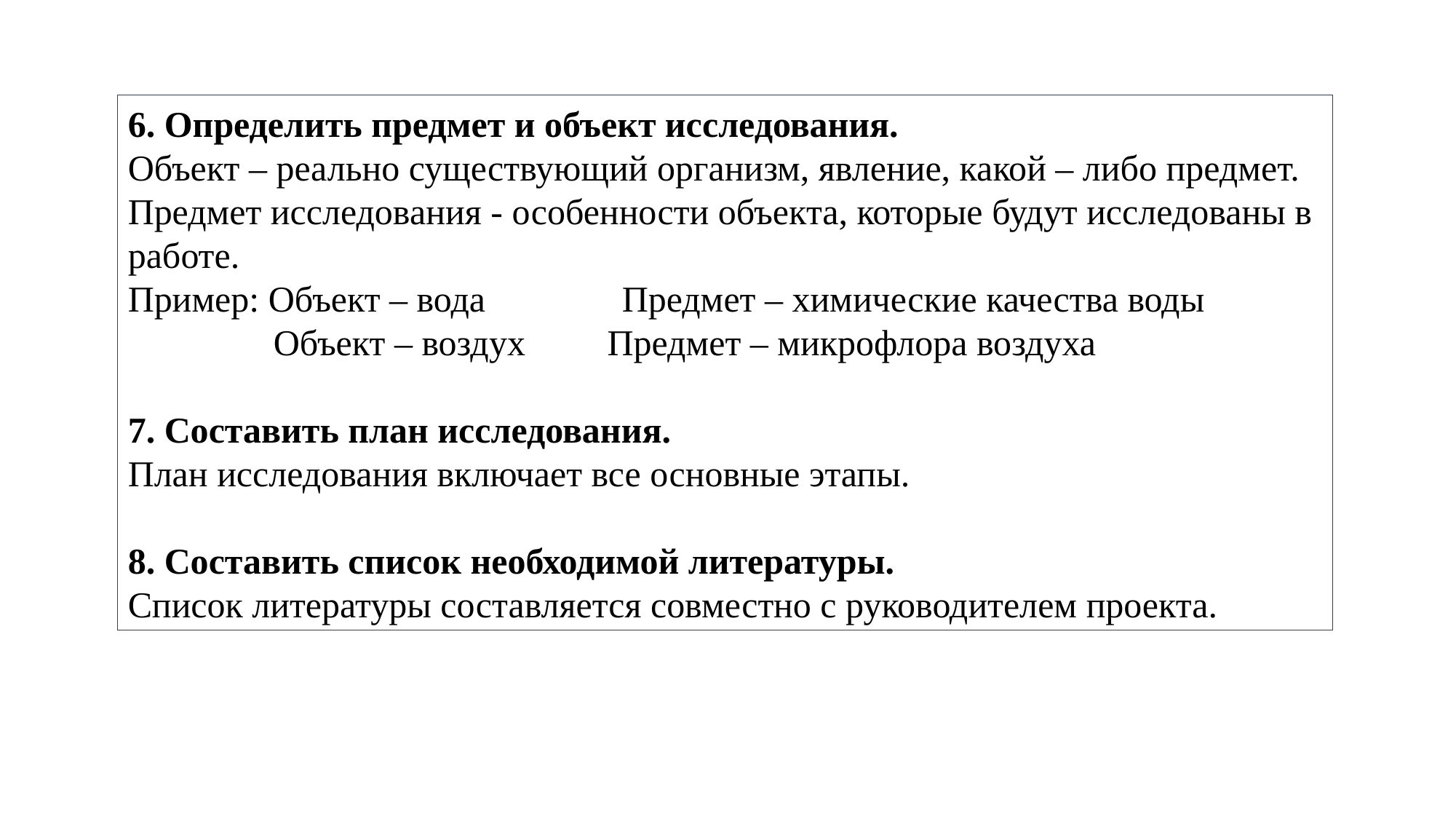

6. Определить предмет и объект исследования.
Объект – реально существующий организм, явление, какой – либо предмет.
Предмет исследования - особенности объекта, которые будут исследованы в работе.
Пример: Объект – вода               Предмет – химические качества воды
                Объект – воздух         Предмет – микрофлора воздуха

7. Составить план исследования.
План исследования включает все основные этапы.

8. Составить список необходимой литературы.
Список литературы составляется совместно с руководителем проекта.